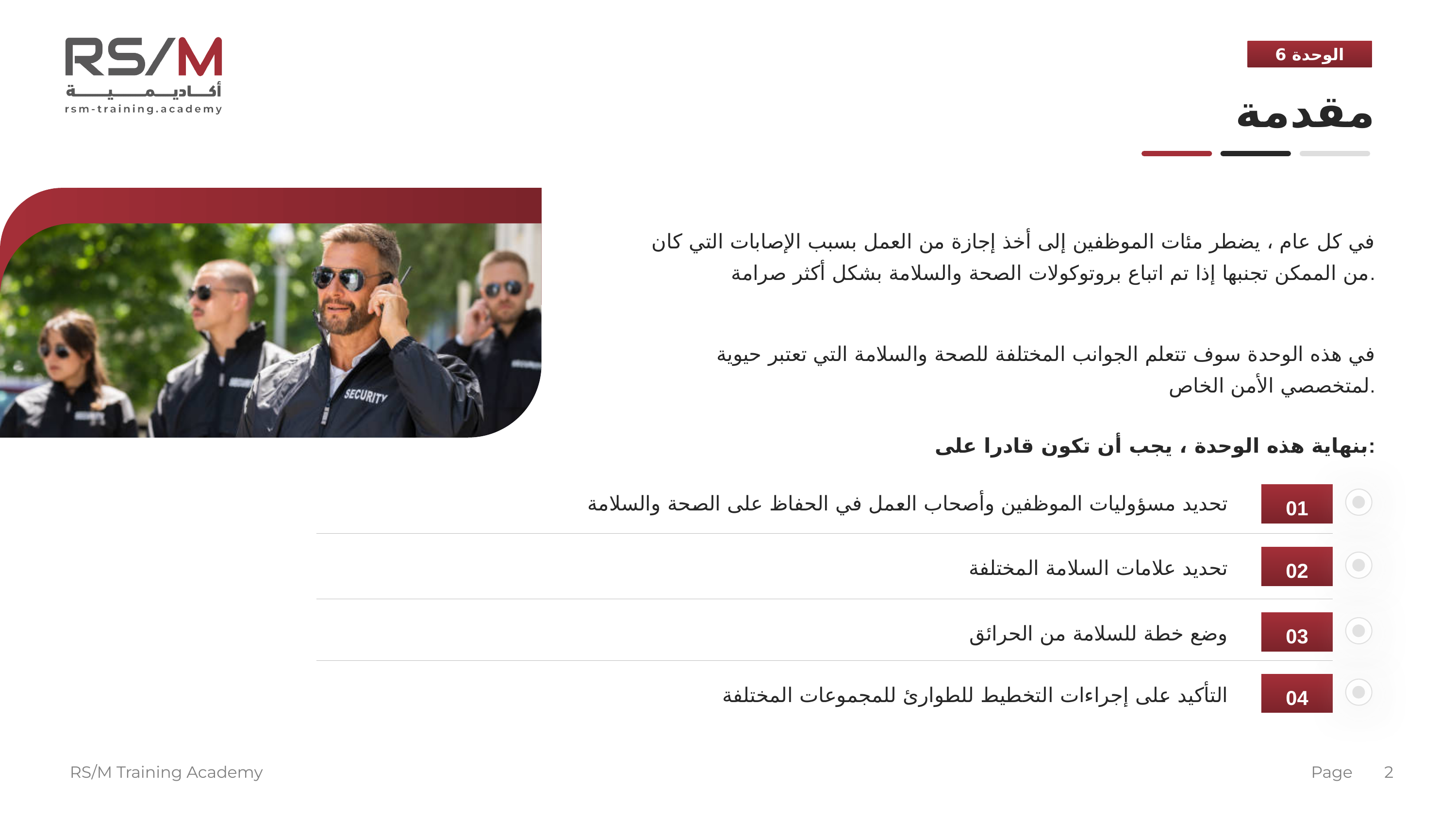

الوحدة 6
مقدمة

في كل عام ، يضطر مئات الموظفين إلى أخذ إجازة من العمل بسبب الإصابات التي كان من الممكن تجنبها إذا تم اتباع بروتوكولات الصحة والسلامة بشكل أكثر صرامة.

في هذه الوحدة سوف تتعلم الجوانب المختلفة للصحة والسلامة التي تعتبر حيوية لمتخصصي الأمن الخاص.
بنهاية هذه الوحدة ، يجب أن تكون قادرا على:
تحديد مسؤوليات الموظفين وأصحاب العمل في الحفاظ على الصحة والسلامة
01

02
تحديد علامات السلامة المختلفة

03
وضع خطة للسلامة من الحرائق

04
التأكيد على إجراءات التخطيط للطوارئ للمجموعات المختلفة